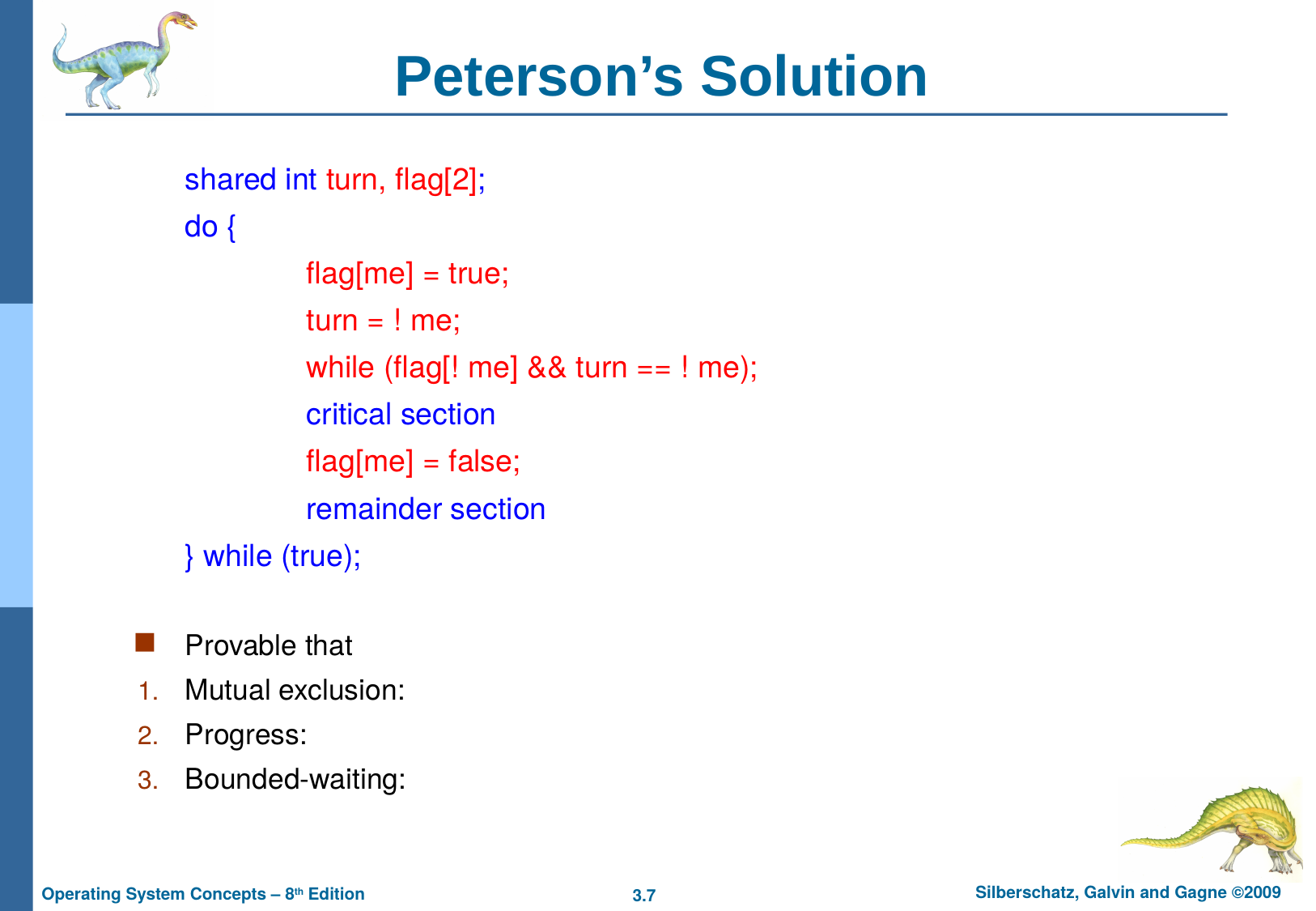

# Peterson’s Solution
	shared int turn, flag[2];
	do {
		flag[me] = true;
		turn = ! me;
		while (flag[! me] && turn == ! me);
		critical section
		flag[me] = false;
		remainder section
	} while (true);

Provable that
Mutual exclusion:
Progress:
Bounded-waiting: